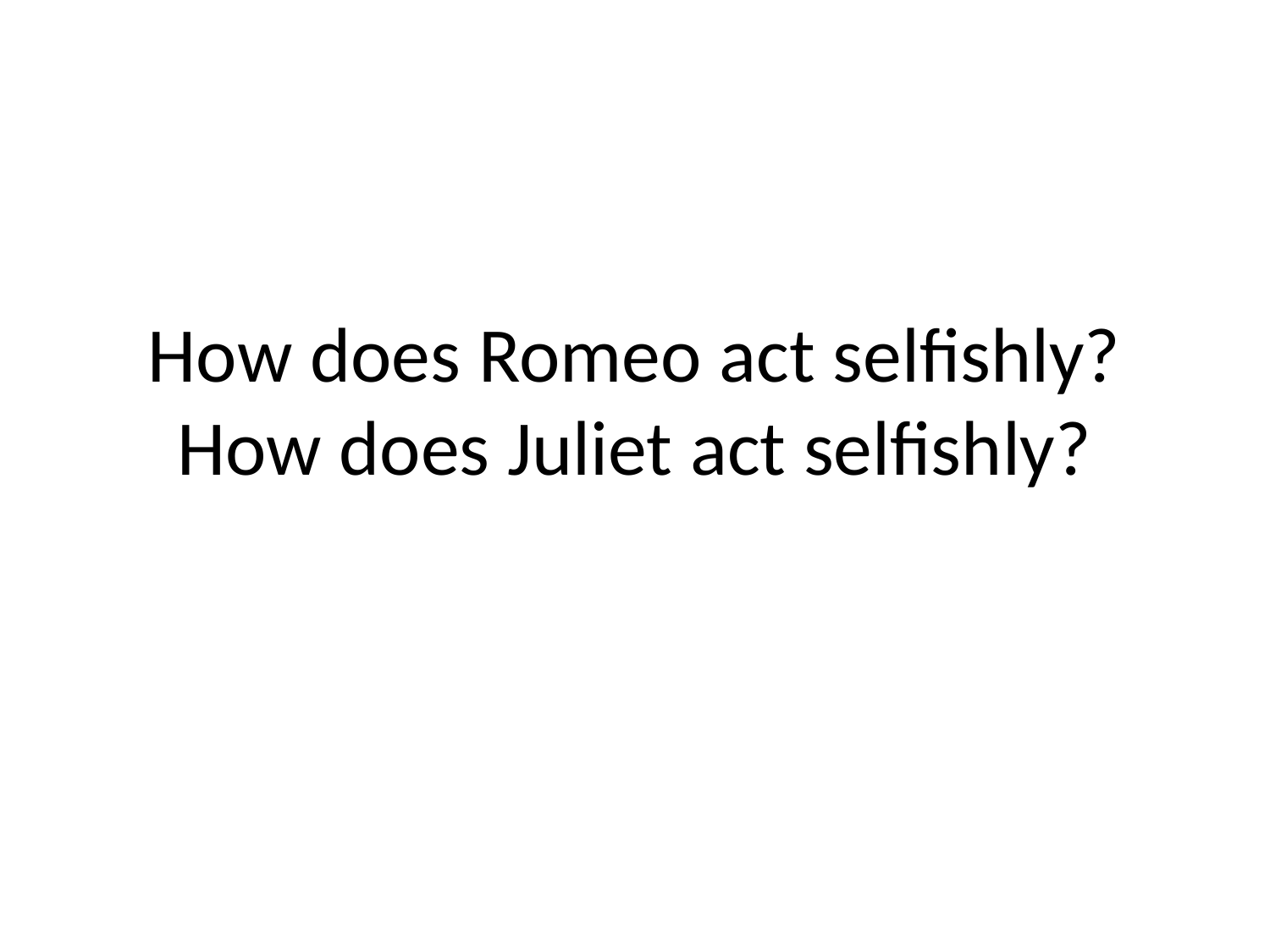

# How does Romeo act selfishly? How does Juliet act selfishly?